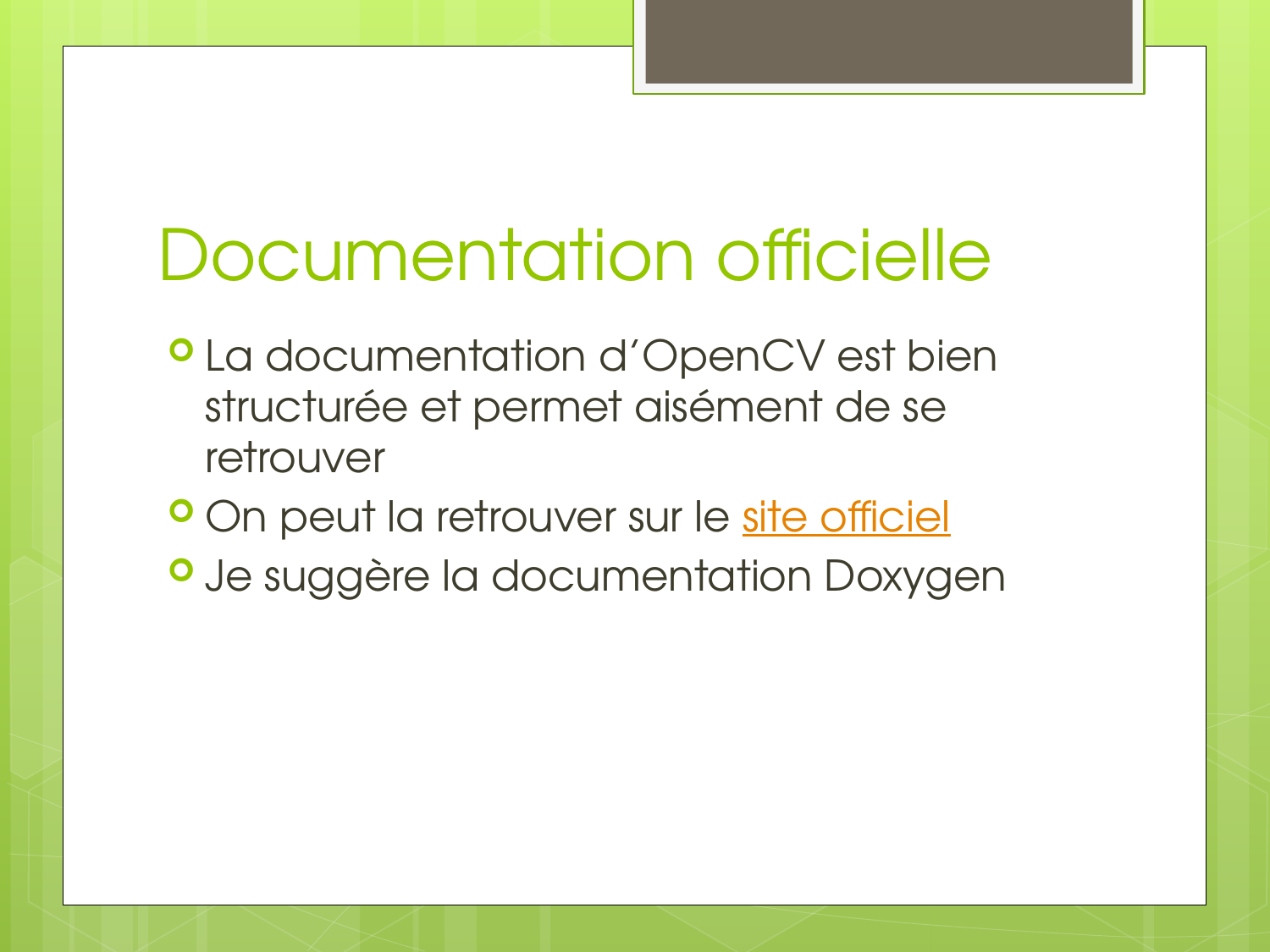

# Documentation officielle
La documentation d’OpenCV est bien structurée et permet aisément de se retrouver
On peut la retrouver sur le site officiel
Je suggère la documentation Doxygen